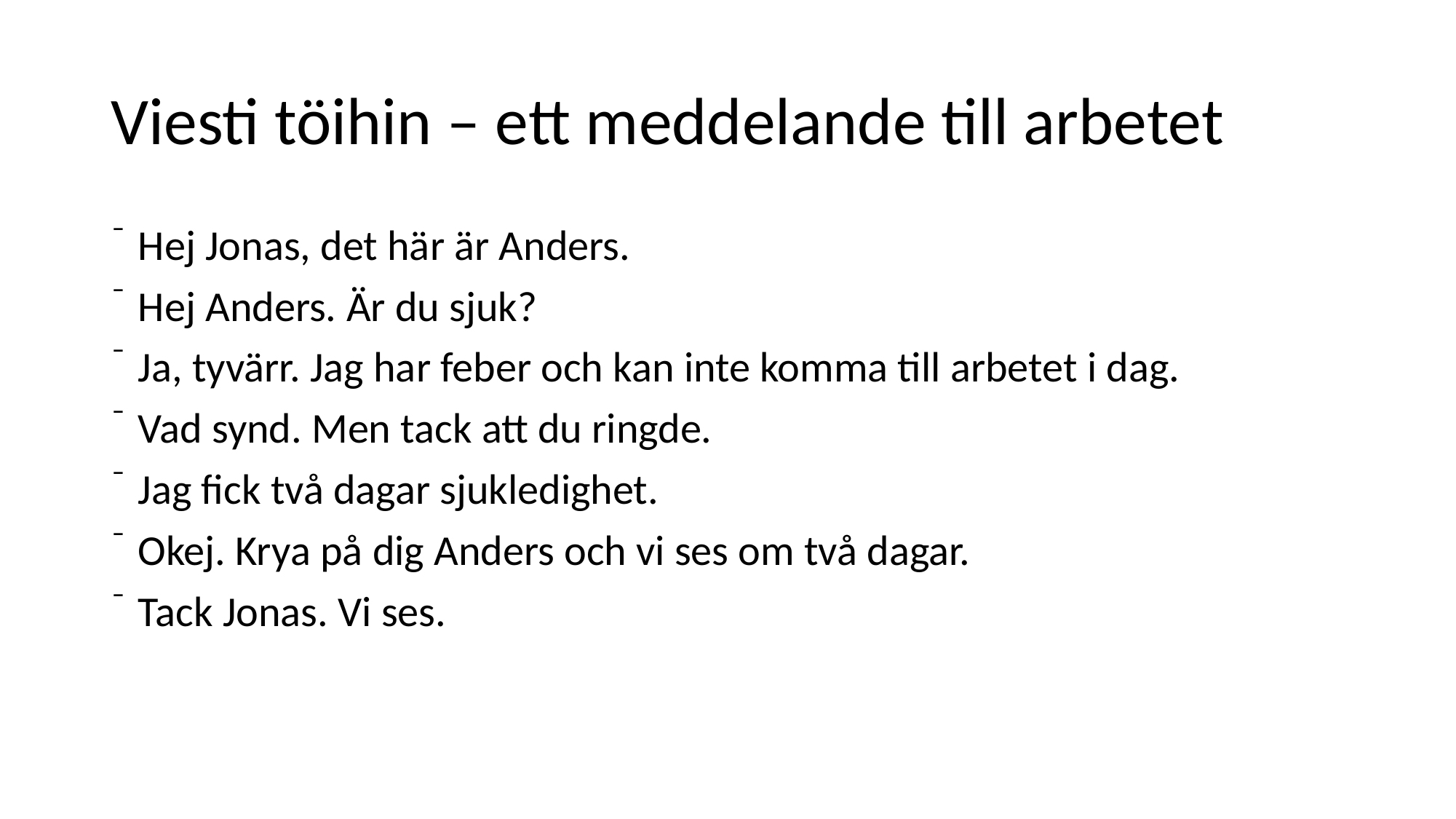

# Viesti töihin – ett meddelande till arbetet
Hej Jonas, det här är Anders.
Hej Anders. Är du sjuk?
Ja, tyvärr. Jag har feber och kan inte komma till arbetet i dag.
Vad synd. Men tack att du ringde.
Jag fick två dagar sjukledighet.
Okej. Krya på dig Anders och vi ses om två dagar.
Tack Jonas. Vi ses.